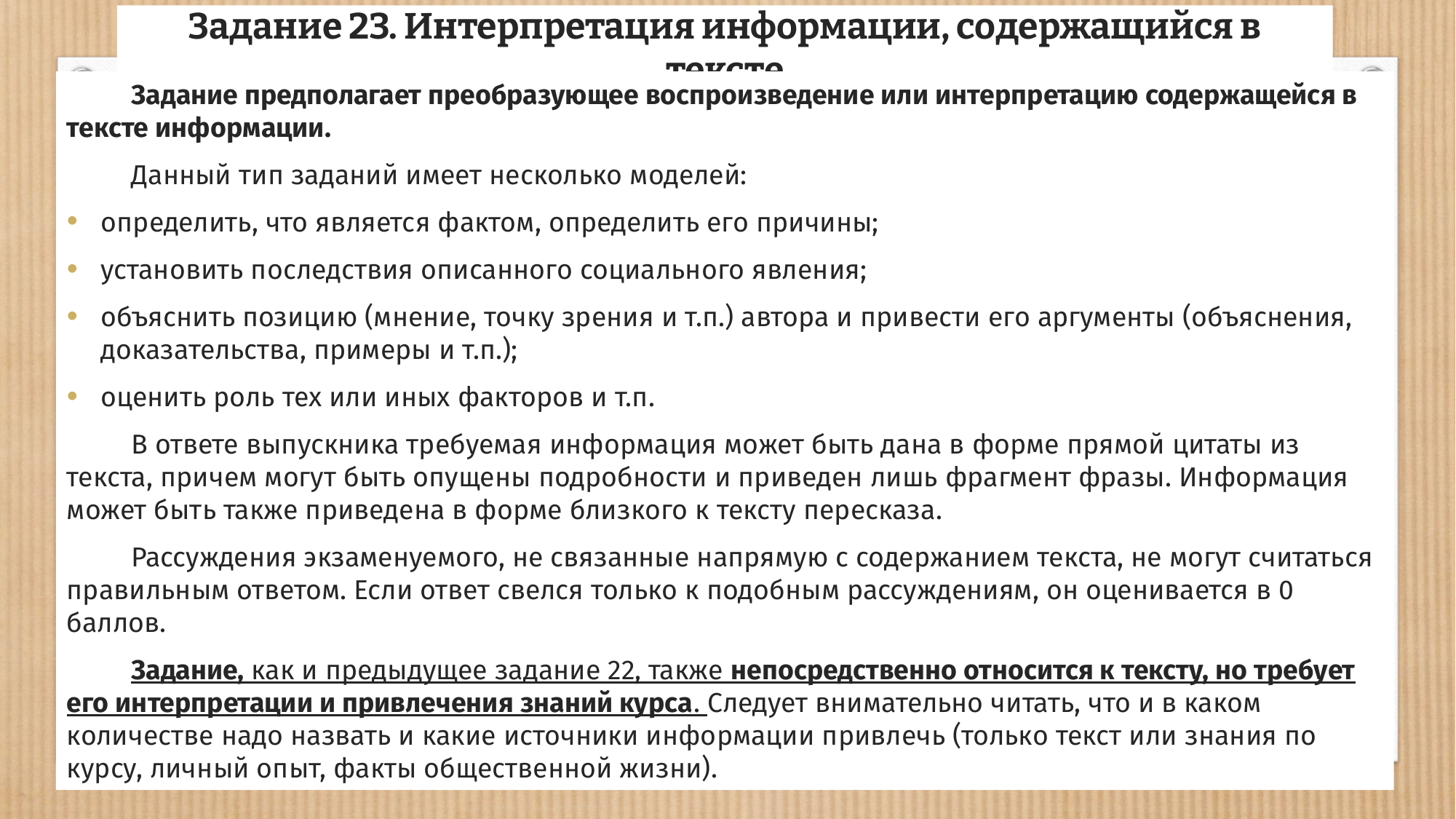

# Задание 23. Интерпретация информации, содержащийся в тексте
Задание предполагает преобразующее воспроизведение или интерпретацию содержащейся в тексте информации.
Данный тип заданий имеет несколько моделей:
определить, что является фактом, определить его причины;
установить последствия описанного социального явления;
объяснить позицию (мнение, точку зрения и т.п.) автора и привести его аргументы (объяснения, доказательства, примеры и т.п.);
оценить роль тех или иных факторов и т.п.
В ответе выпускника требуемая информация может быть дана в форме прямой цитаты из текста, причем могут быть опущены подробности и приведен лишь фрагмент фразы. Информация может быть также приведена в форме близкого к тексту пересказа.
Рассуждения экзаменуемого, не связанные напрямую с содержанием текста, не могут считаться правильным ответом. Если ответ свелся только к подобным рассуждениям, он оценивается в 0 баллов.
Задание, как и предыдущее задание 22, также непосредственно относится к тексту, но требует его интерпретации и привлечения знаний курса. Следует внимательно читать, что и в каком количестве надо назвать и какие источники информации привлечь (только текст или знания по курсу, личный опыт, факты общественной жизни).